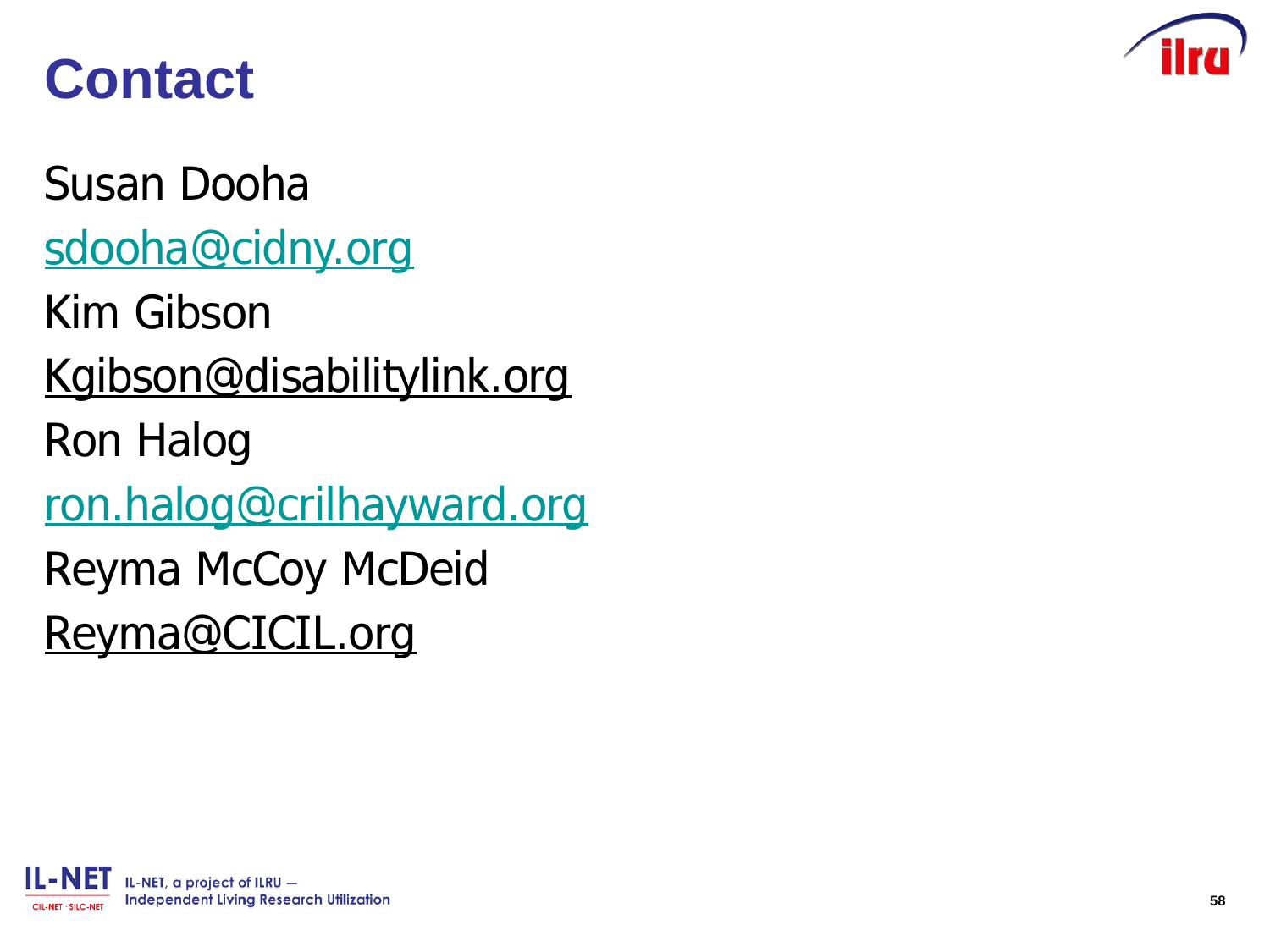

# Contact
Susan Dooha
sdooha@cidny.org
Kim Gibson
Kgibson@disabilitylink.org
Ron Halog
ron.halog@crilhayward.org
Reyma McCoy McDeid
Reyma@CICIL.org